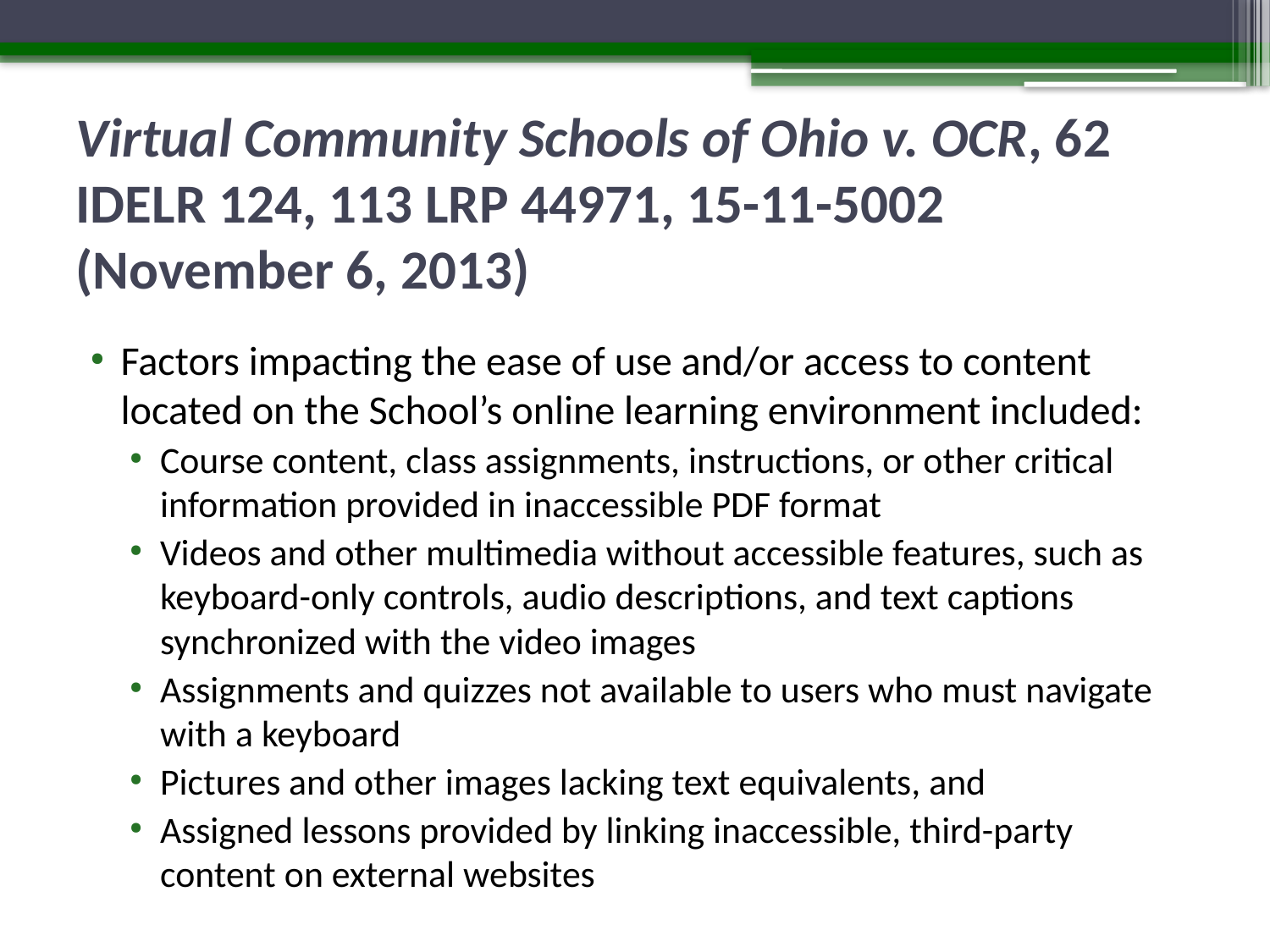

# Virtual Community Schools of Ohio v. OCR, 62 IDELR 124, 113 LRP 44971, 15-11-5002 (November 6, 2013)
Factors impacting the ease of use and/or access to content located on the School’s online learning environment included:
Course content, class assignments, instructions, or other critical information provided in inaccessible PDF format
Videos and other multimedia without accessible features, such as keyboard-only controls, audio descriptions, and text captions synchronized with the video images
Assignments and quizzes not available to users who must navigate with a keyboard
Pictures and other images lacking text equivalents, and
Assigned lessons provided by linking inaccessible, third-party content on external websites